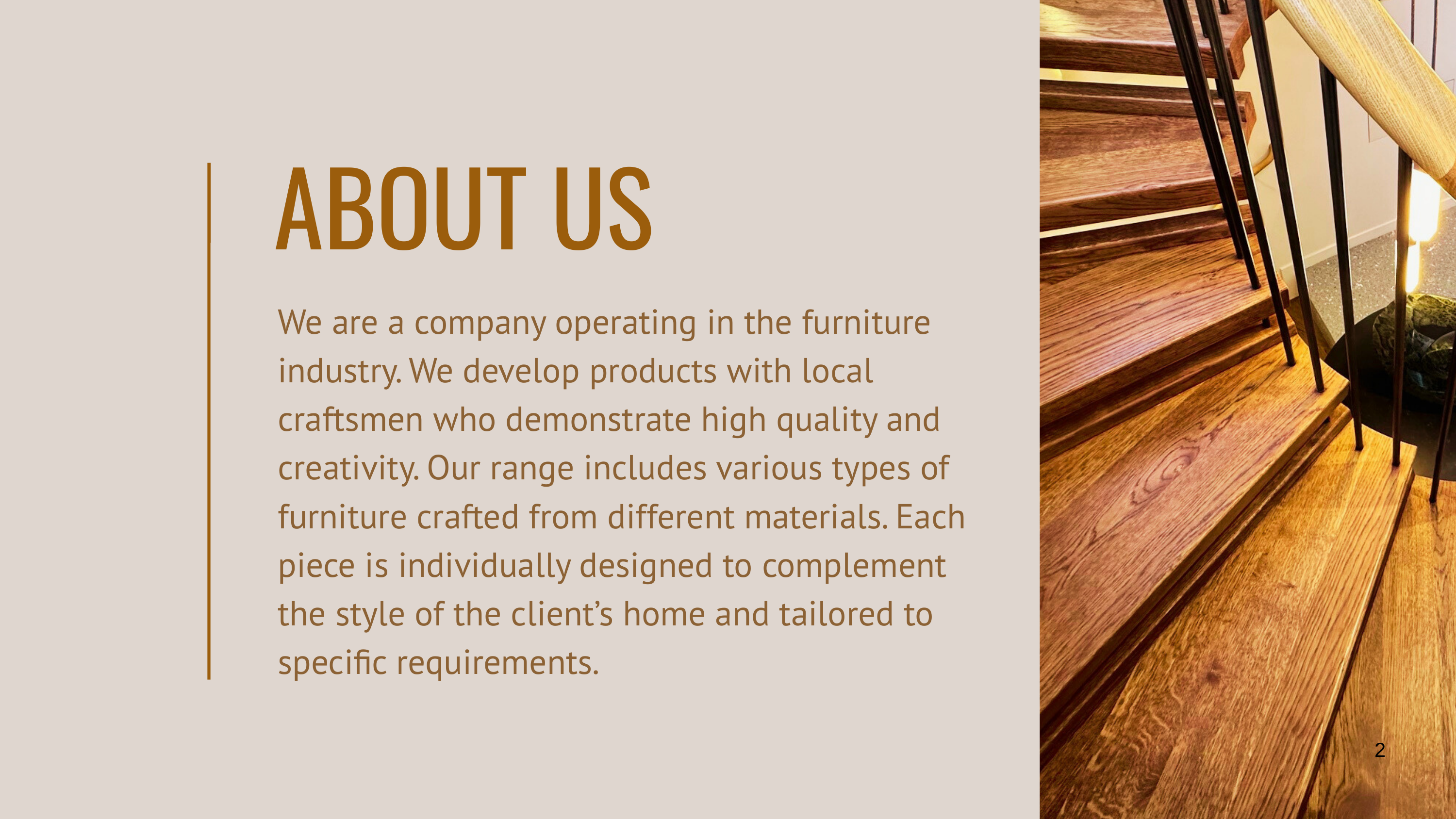

A﻿BOUT US

We are a company operating in the furniture industry. We develop products with local craftsmen who demonstrate high quality and creativity. Our range includes various types of furniture crafted from different materials. Each piece is individually designed to complement the style of the client’s home and tailored to specific requirements.
2